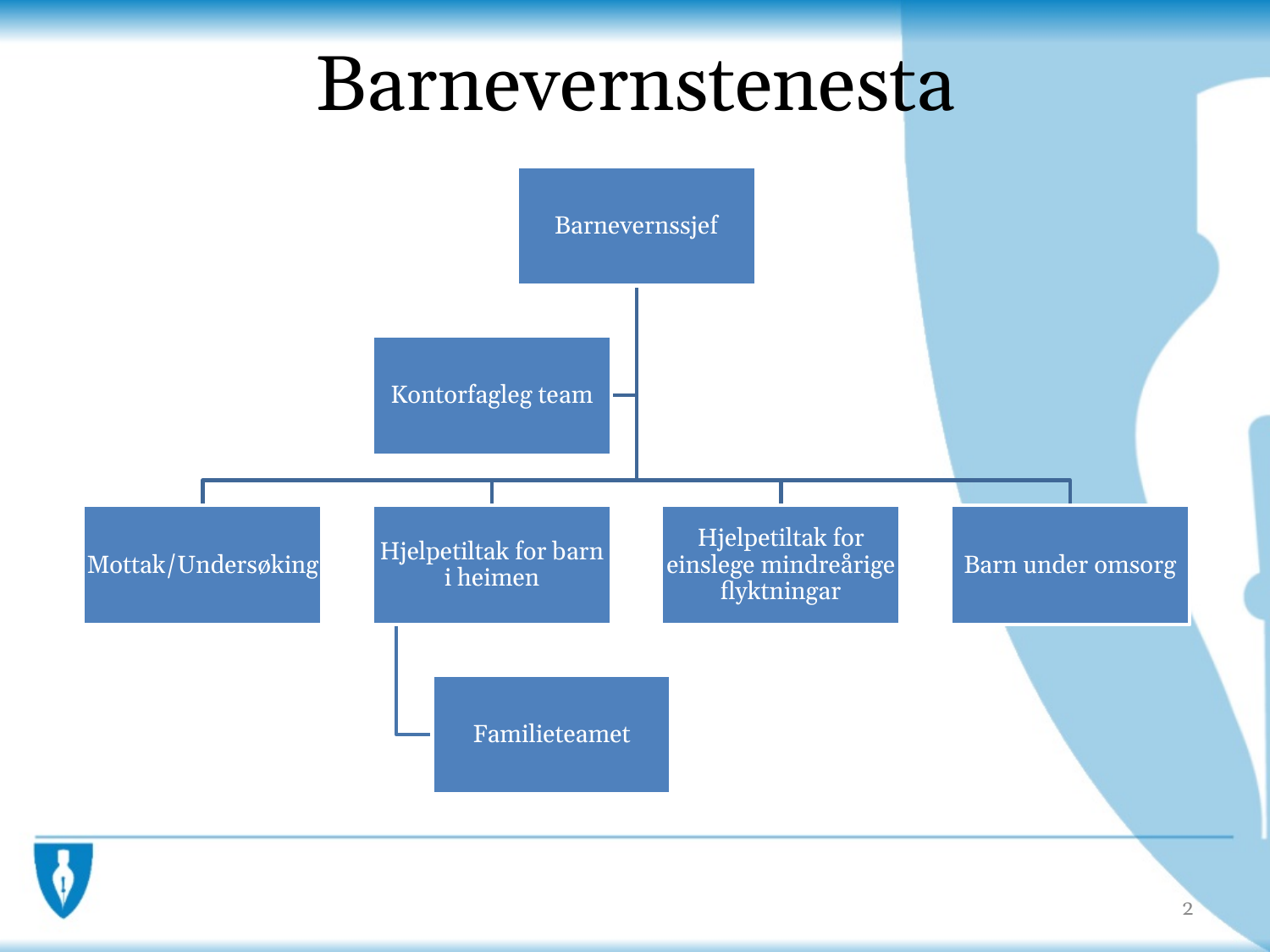

# Barnevernstenesta
Barnevernssjef
Mottak/Undersøking
Hjelpetiltak for barn i heimen
Familieteamet
Hjelpetiltak for einslege mindreårige flyktningar
Barn under omsorg
Kontorfagleg team
2